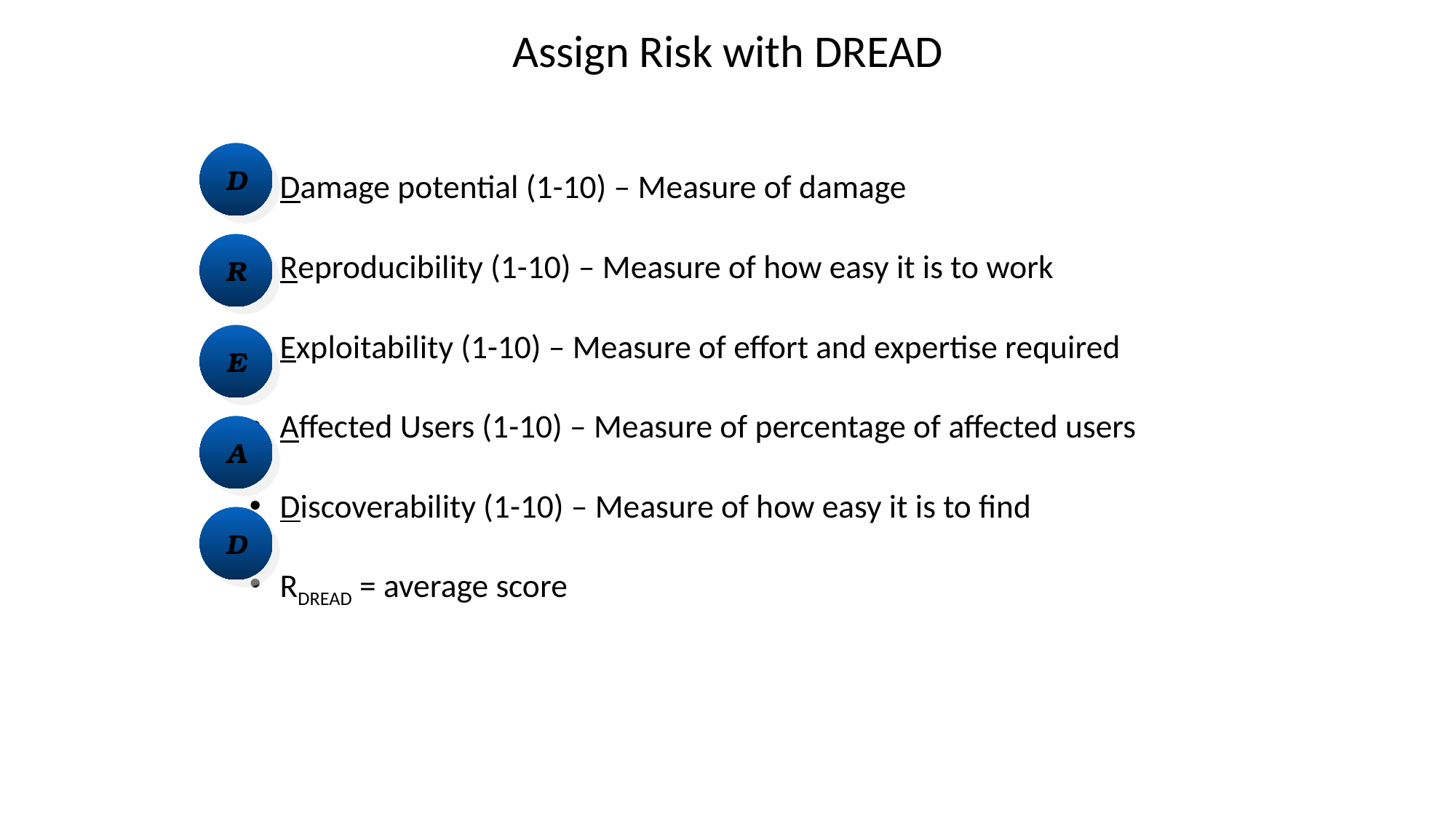

# Assign Risk with DREAD
D
Damage potential (1-10) – Measure of damage
Reproducibility (1-10) – Measure of how easy it is to work
Exploitability (1-10) – Measure of effort and expertise required
Affected Users (1-10) – Measure of percentage of affected users
Discoverability (1-10) – Measure of how easy it is to find
RDREAD = average score

R
E
A
D